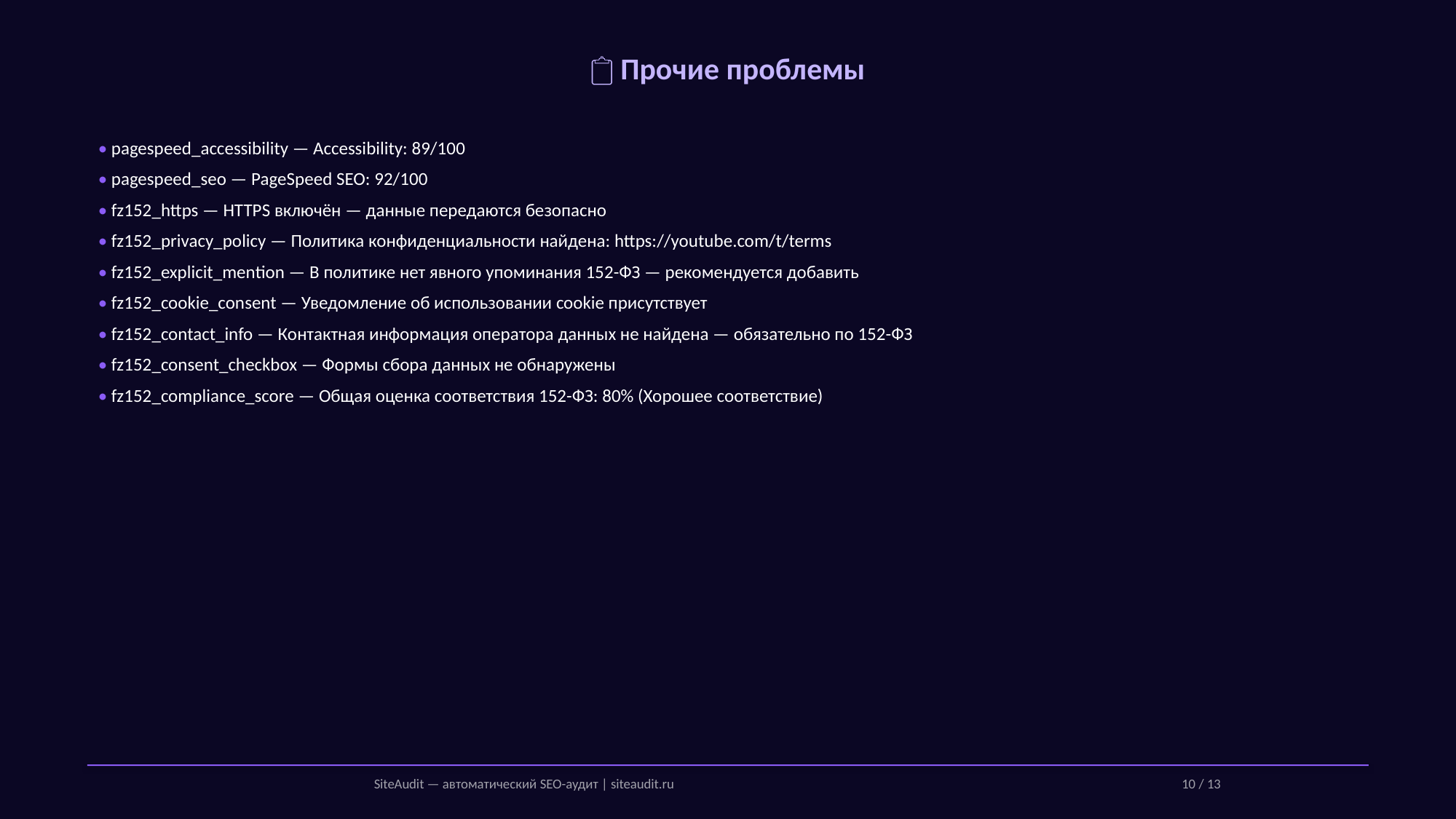

📋 Прочие проблемы
• pagespeed_accessibility — Accessibility: 89/100
• pagespeed_seo — PageSpeed SEO: 92/100
• fz152_https — HTTPS включён — данные передаются безопасно
• fz152_privacy_policy — Политика конфиденциальности найдена: https://youtube.com/t/terms
• fz152_explicit_mention — В политике нет явного упоминания 152-ФЗ — рекомендуется добавить
• fz152_cookie_consent — Уведомление об использовании cookie присутствует
• fz152_contact_info — Контактная информация оператора данных не найдена — обязательно по 152-ФЗ
• fz152_consent_checkbox — Формы сбора данных не обнаружены
• fz152_compliance_score — Общая оценка соответствия 152-ФЗ: 80% (Хорошее соответствие)

SiteAudit — автоматический SEO-аудит | siteaudit.ru
10 / 13